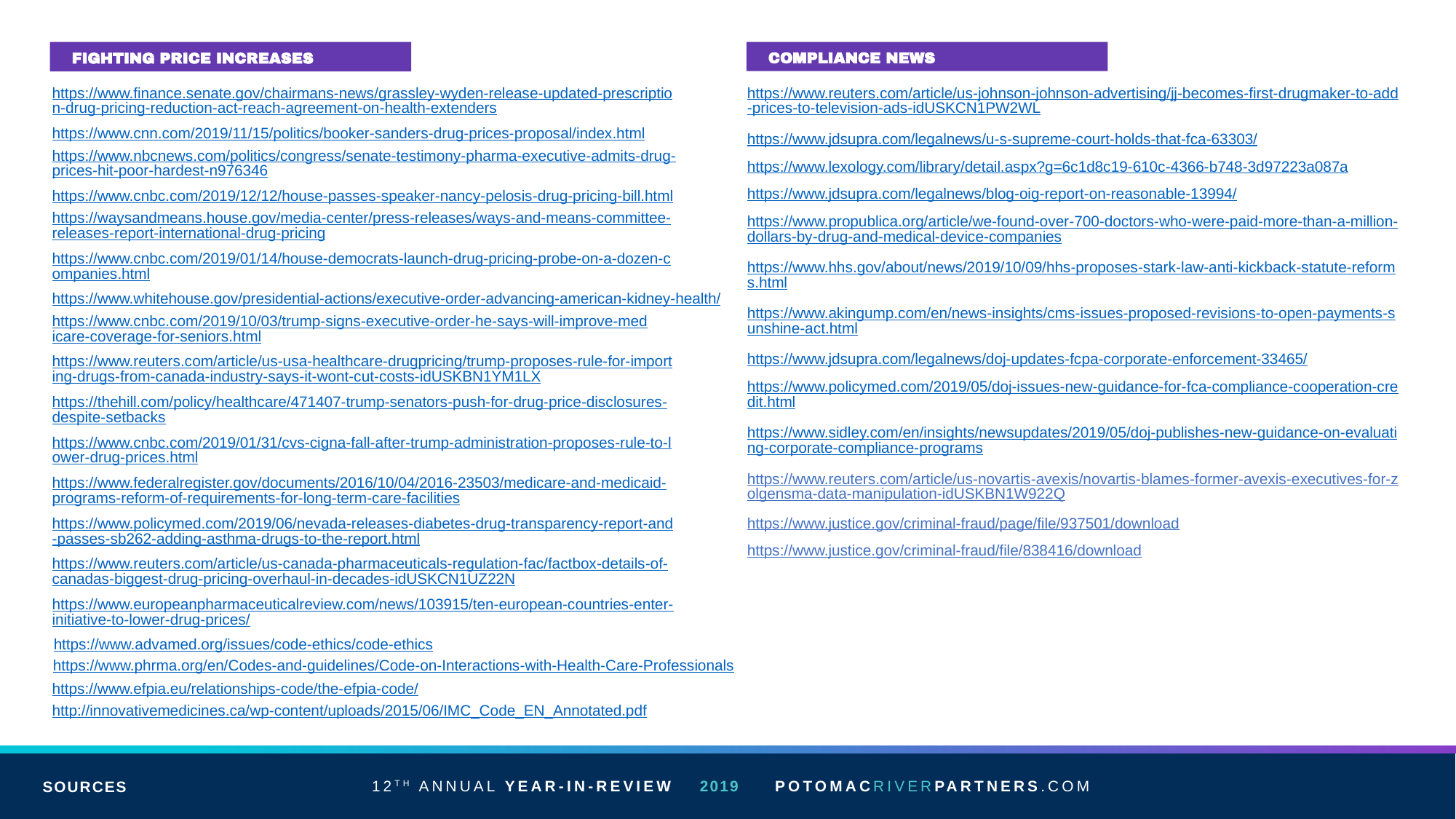

FIGHTING PRICE INCREASES
COMPLIANCE NEWS
https://www.finance.senate.gov/chairmans-news/grassley-wyden-release-updated-prescription-drug-pricing-reduction-act-reach-agreement-on-health-extenders
https://www.cnn.com/2019/11/15/politics/booker-sanders-drug-prices-proposal/index.html
https://www.nbcnews.com/politics/congress/senate-testimony-pharma-executive-admits-drug-prices-hit-poor-hardest-n976346
https://www.cnbc.com/2019/12/12/house-passes-speaker-nancy-pelosis-drug-pricing-bill.html
https://waysandmeans.house.gov/media-center/press-releases/ways-and-means-committee-releases-report-international-drug-pricing
https://www.cnbc.com/2019/01/14/house-democrats-launch-drug-pricing-probe-on-a-dozen-companies.html
https://www.whitehouse.gov/presidential-actions/executive-order-advancing-american-kidney-health/
https://www.cnbc.com/2019/10/03/trump-signs-executive-order-he-says-will-improve-medicare-coverage-for-seniors.html
https://www.reuters.com/article/us-usa-healthcare-drugpricing/trump-proposes-rule-for-importing-drugs-from-canada-industry-says-it-wont-cut-costs-idUSKBN1YM1LX
https://thehill.com/policy/healthcare/471407-trump-senators-push-for-drug-price-disclosures-despite-setbacks
https://www.cnbc.com/2019/01/31/cvs-cigna-fall-after-trump-administration-proposes-rule-to-lower-drug-prices.html
https://www.federalregister.gov/documents/2016/10/04/2016-23503/medicare-and-medicaid-programs-reform-of-requirements-for-long-term-care-facilities
https://www.policymed.com/2019/06/nevada-releases-diabetes-drug-transparency-report-and-passes-sb262-adding-asthma-drugs-to-the-report.html
https://www.reuters.com/article/us-canada-pharmaceuticals-regulation-fac/factbox-details-of-canadas-biggest-drug-pricing-overhaul-in-decades-idUSKCN1UZ22N
https://www.europeanpharmaceuticalreview.com/news/103915/ten-european-countries-enter-initiative-to-lower-drug-prices/
https://www.advamed.org/issues/code-ethics/code-ethics
https://www.efpia.eu/relationships-code/the-efpia-code/
http://innovativemedicines.ca/wp-content/uploads/2015/06/IMC_Code_EN_Annotated.pdf
https://www.reuters.com/article/us-johnson-johnson-advertising/jj-becomes-first-drugmaker-to-add-prices-to-television-ads-idUSKCN1PW2WL
https://www.jdsupra.com/legalnews/u-s-supreme-court-holds-that-fca-63303/
https://www.lexology.com/library/detail.aspx?g=6c1d8c19-610c-4366-b748-3d97223a087a
https://www.jdsupra.com/legalnews/blog-oig-report-on-reasonable-13994/
https://www.propublica.org/article/we-found-over-700-doctors-who-were-paid-more-than-a-million-dollars-by-drug-and-medical-device-companies
https://www.hhs.gov/about/news/2019/10/09/hhs-proposes-stark-law-anti-kickback-statute-reforms.html
https://www.akingump.com/en/news-insights/cms-issues-proposed-revisions-to-open-payments-sunshine-act.html
https://www.jdsupra.com/legalnews/doj-updates-fcpa-corporate-enforcement-33465/
https://www.policymed.com/2019/05/doj-issues-new-guidance-for-fca-compliance-cooperation-credit.html
https://www.sidley.com/en/insights/newsupdates/2019/05/doj-publishes-new-guidance-on-evaluating-corporate-compliance-programs
https://www.reuters.com/article/us-novartis-avexis/novartis-blames-former-avexis-executives-for-zolgensma-data-manipulation-idUSKBN1W922Q
https://www.justice.gov/criminal-fraud/page/file/937501/download
https://www.justice.gov/criminal-fraud/file/838416/download
https://www.phrma.org/en/Codes-and-guidelines/Code-on-Interactions-with-Health-Care-Professionals

12TH ANNUAL YEAR-IN-REVIEW    2019
POTOMACRIVERPARTNERS.COM
SOURCES